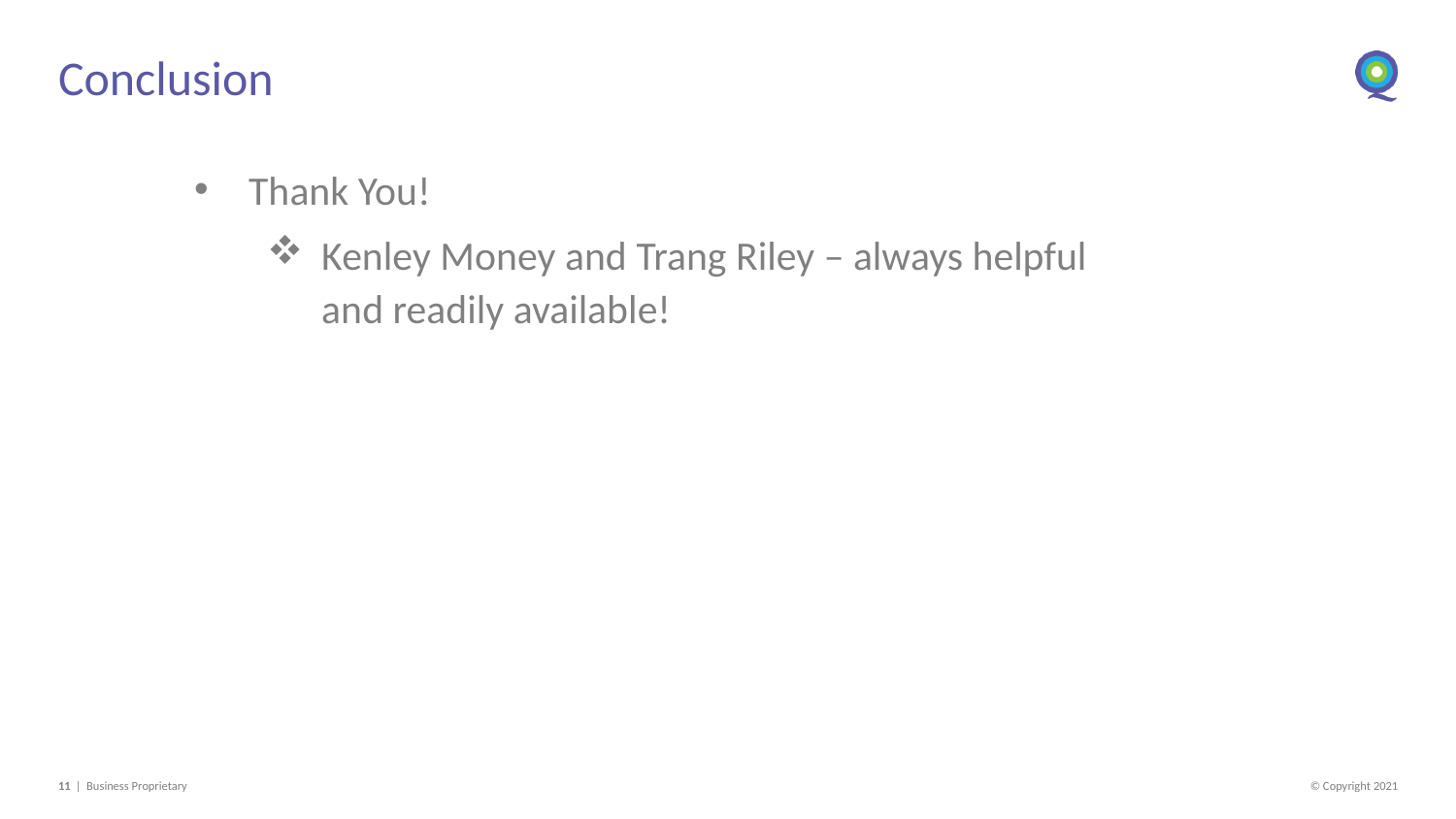

Conclusion
Thank You!
Kenley Money and Trang Riley – always helpful and readily available!